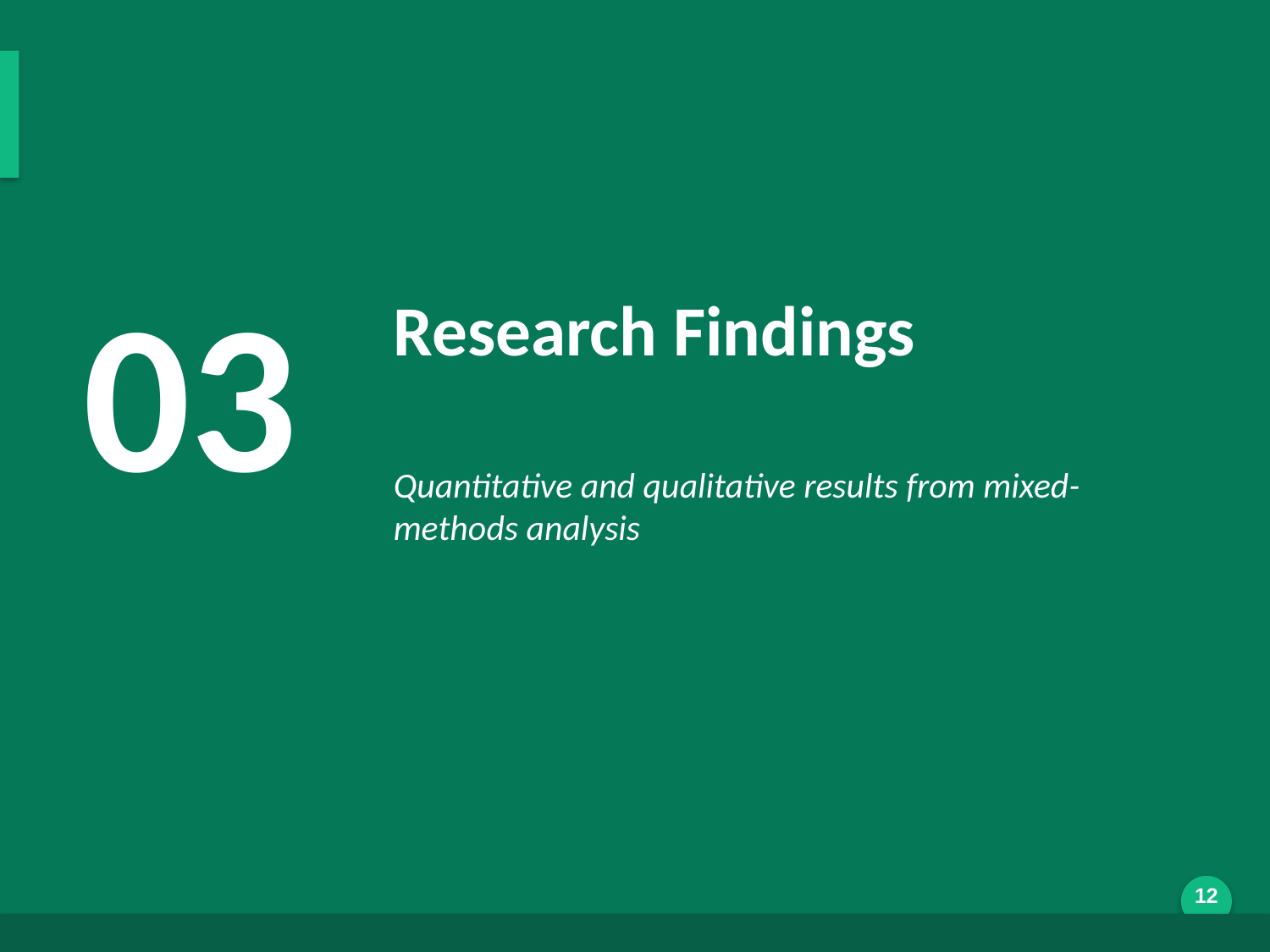

Results Overview
03
Research Findings
Quantitative and qualitative results from mixed-methods analysis
Generated by AI Scholar Frontier

12